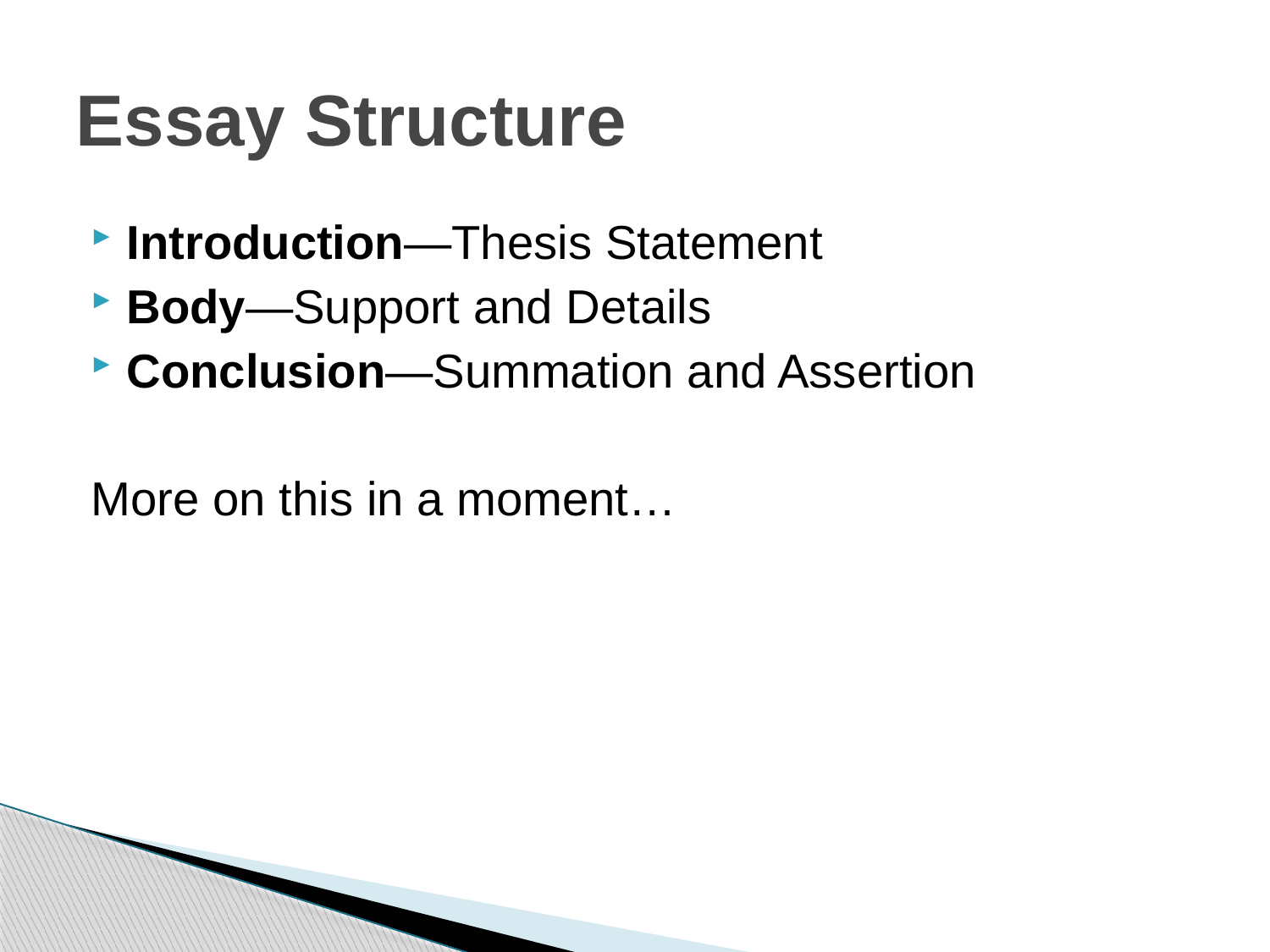

# Essay Structure
Introduction—Thesis Statement
Body—Support and Details
Conclusion—Summation and Assertion

More on this in a moment…